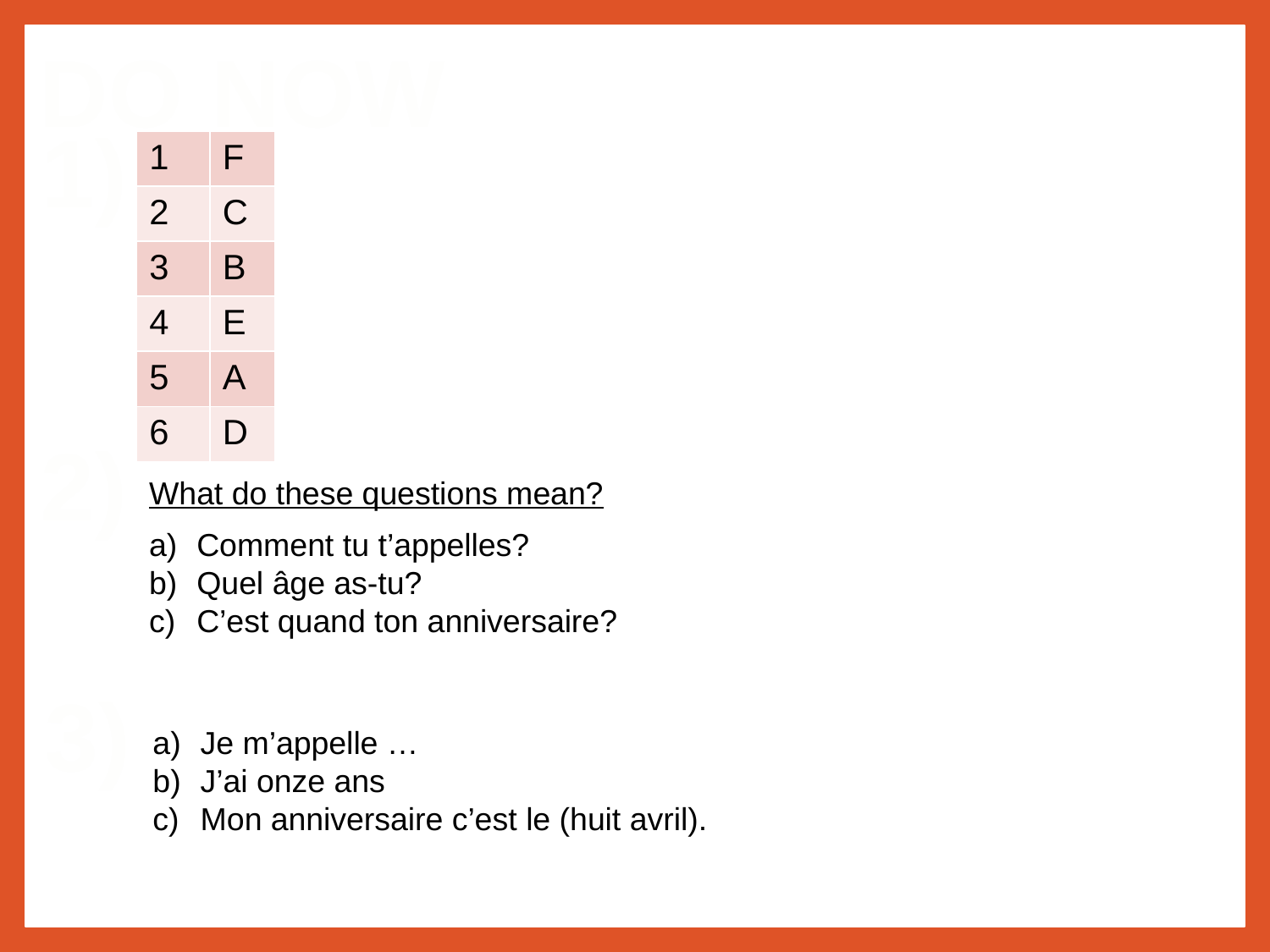

DO NOW
1)
| 1 | F |
| --- | --- |
| 2 | C |
| 3 | B |
| 4 | E |
| 5 | A |
| 6 | D |
2)
What do these questions mean?
Comment tu t’appelles?
Quel âge as-tu?
C’est quand ton anniversaire?
3)
Je m’appelle …
J’ai onze ans
Mon anniversaire c’est le (huit avril).